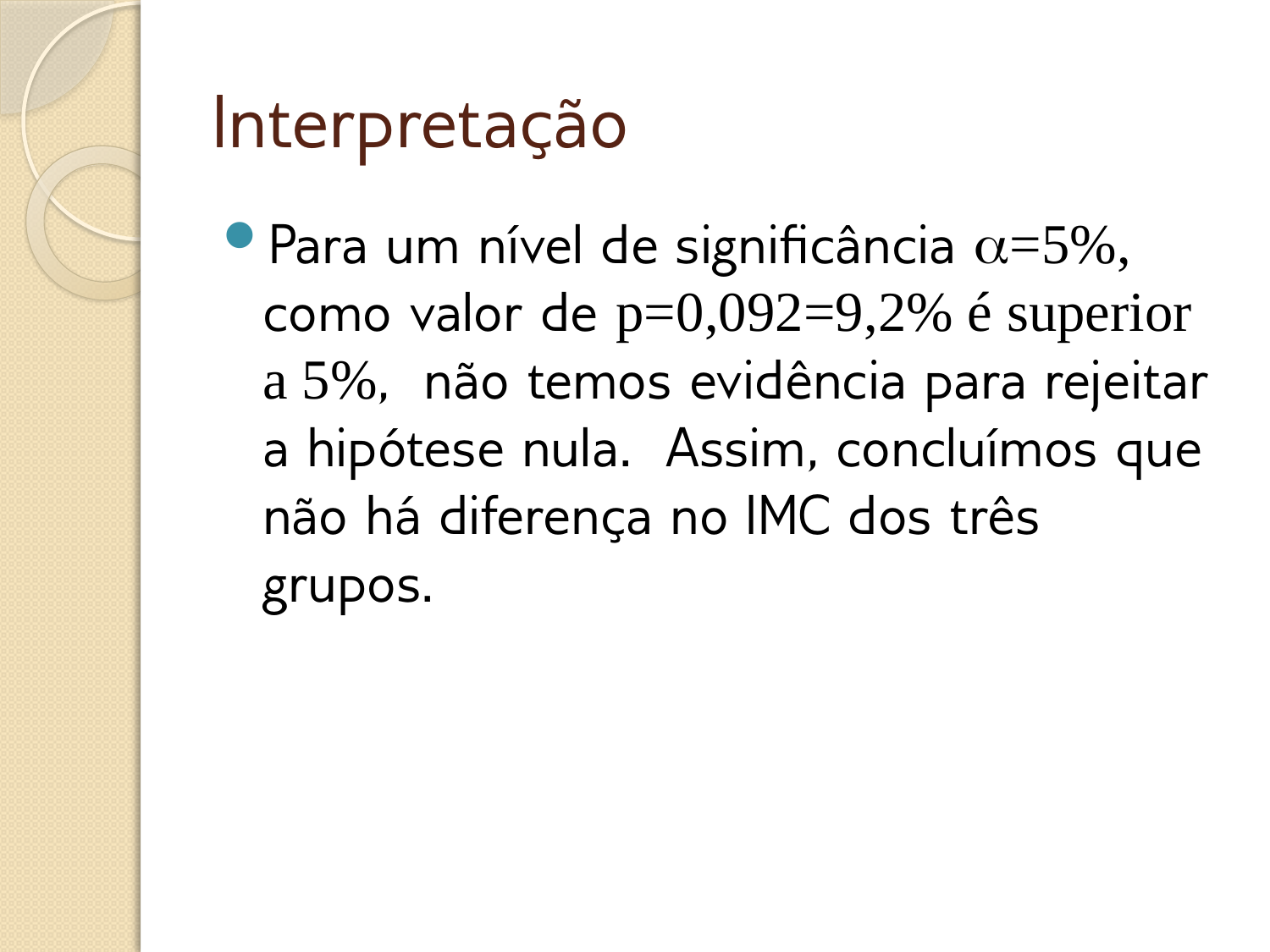

# Interpretação
Para um nível de significância α=5%, como valor de p=0,092=9,2% é superior a 5%,  não temos evidência para rejeitar a hipótese nula.  Assim, concluímos que não há diferença no IMC dos três grupos.